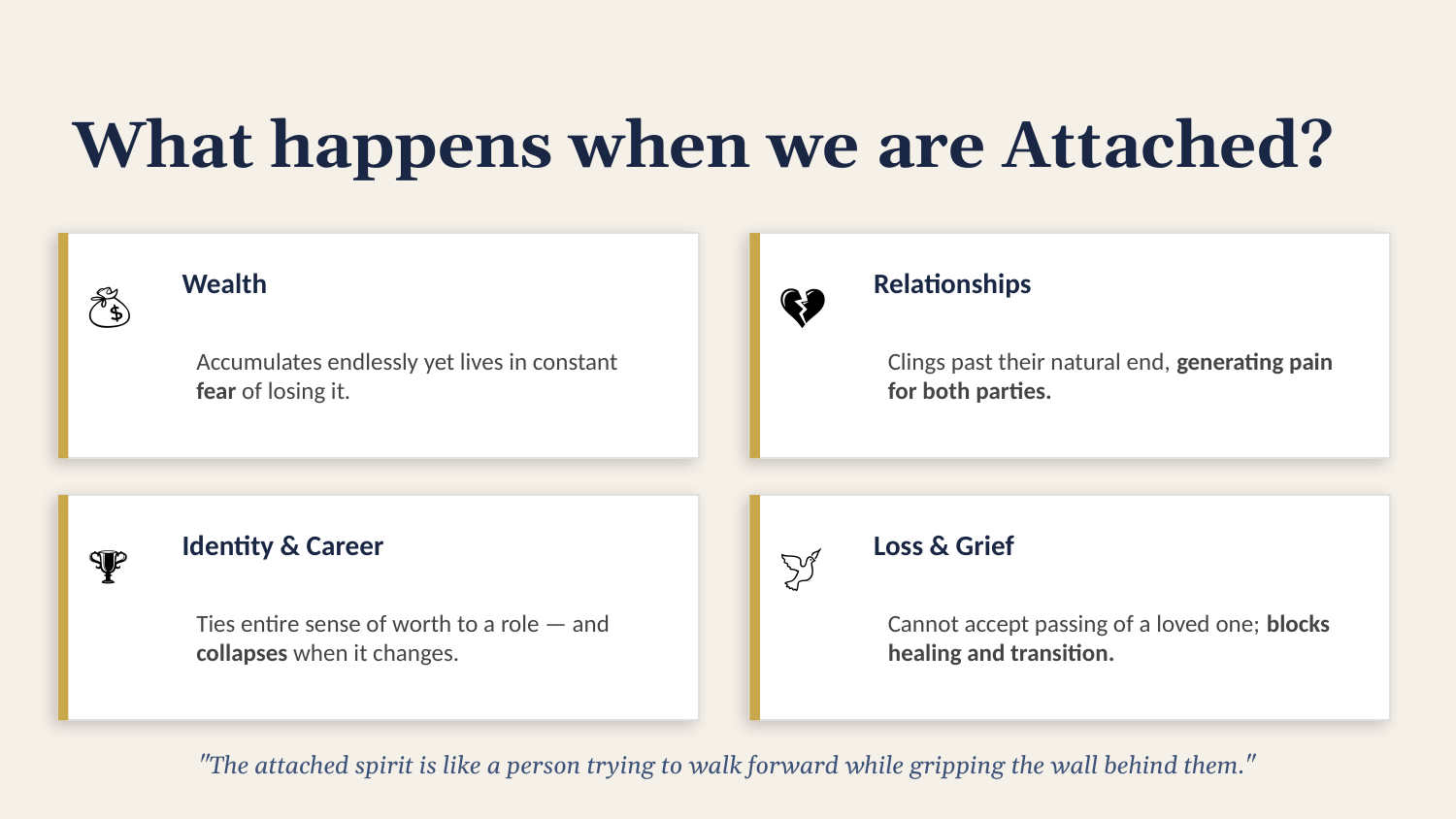

What happens when we are Attached?

Wealth
Relationships
💰
💔
Accumulates endlessly yet lives in constant fear of losing it.
Clings past their natural end, generating pain for both parties.

Identity & Career
Loss & Grief
🏆
🕊️
Ties entire sense of worth to a role — and collapses when it changes.
Cannot accept passing of a loved one; blocks healing and transition.
"The attached spirit is like a person trying to walk forward while gripping the wall behind them."